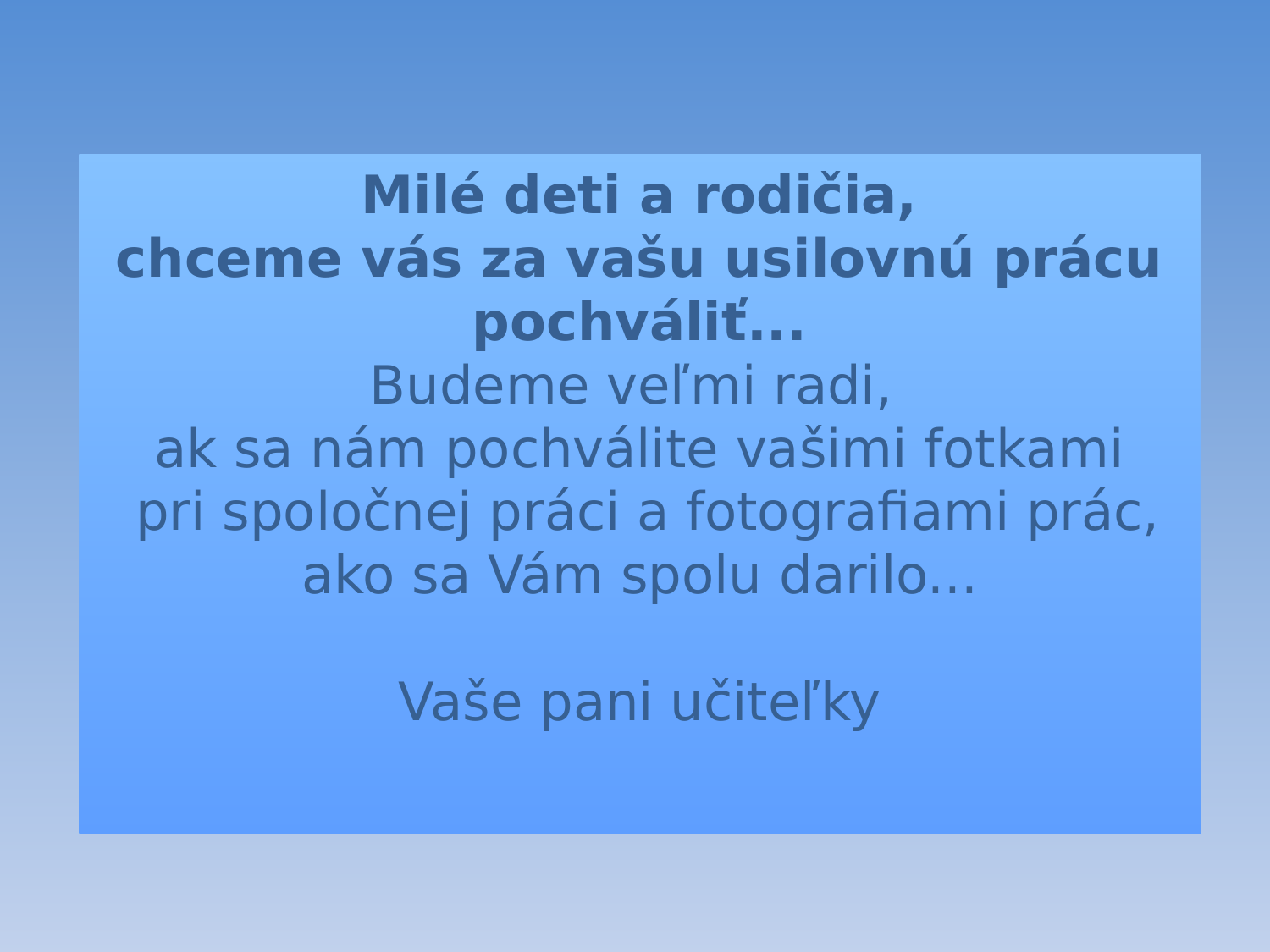

Milé deti a rodičia,
chceme vás za vašu usilovnú prácu pochváliť...
Budeme veľmi radi,
ak sa nám pochválite vašimi fotkami
 pri spoločnej práci a fotografiami prác, ako sa Vám spolu darilo...

Vaše pani učiteľky